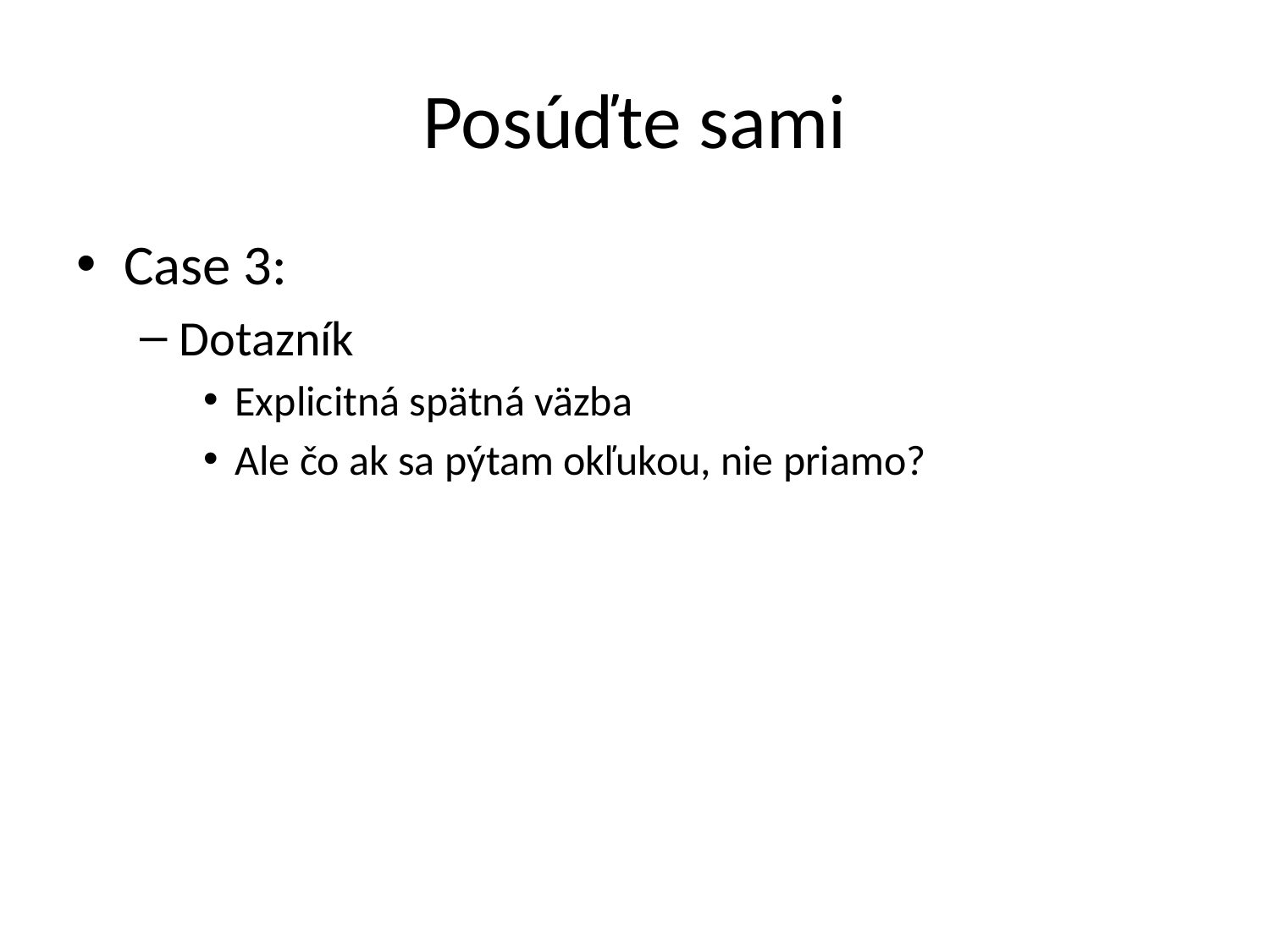

# Posúďte sami
Case 3:
Dotazník
Explicitná spätná väzba
Ale čo ak sa pýtam okľukou, nie priamo?